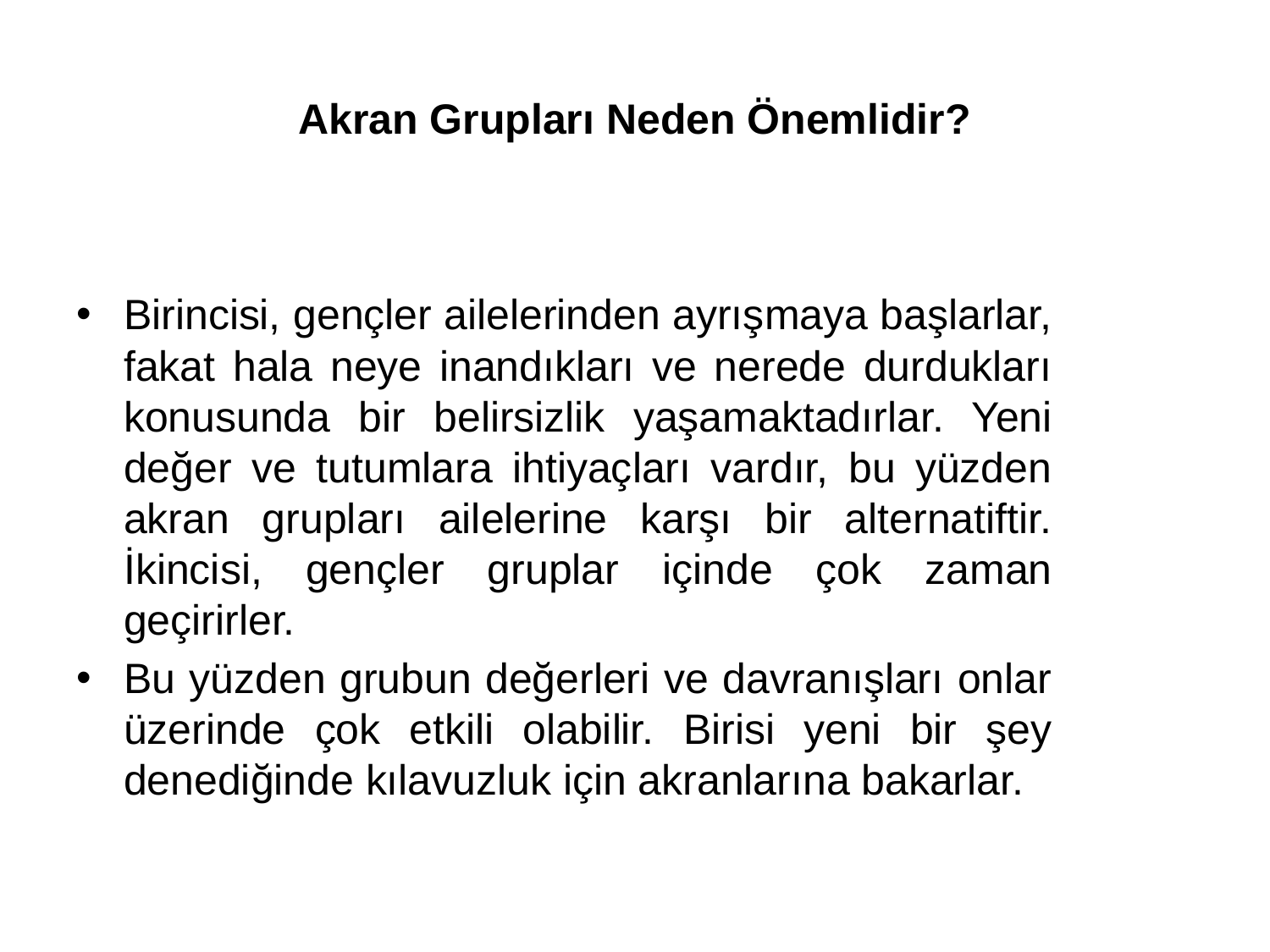

# Akran Grupları Neden Önemlidir?

Birincisi, gençler ailelerinden ayrışmaya başlarlar, fakat hala neye inandıkları ve nerede durdukları konusunda bir belirsizlik yaşamaktadırlar. Yeni değer ve tutumlara ihtiyaçları vardır, bu yüzden akran grupları ailelerine karşı bir alternatiftir. İkincisi, gençler gruplar içinde çok zaman geçirirler.
Bu yüzden grubun değerleri ve davranışları onlar üzerinde çok etkili olabilir. Birisi yeni bir şey denediğinde kılavuzluk için akranlarına bakarlar.